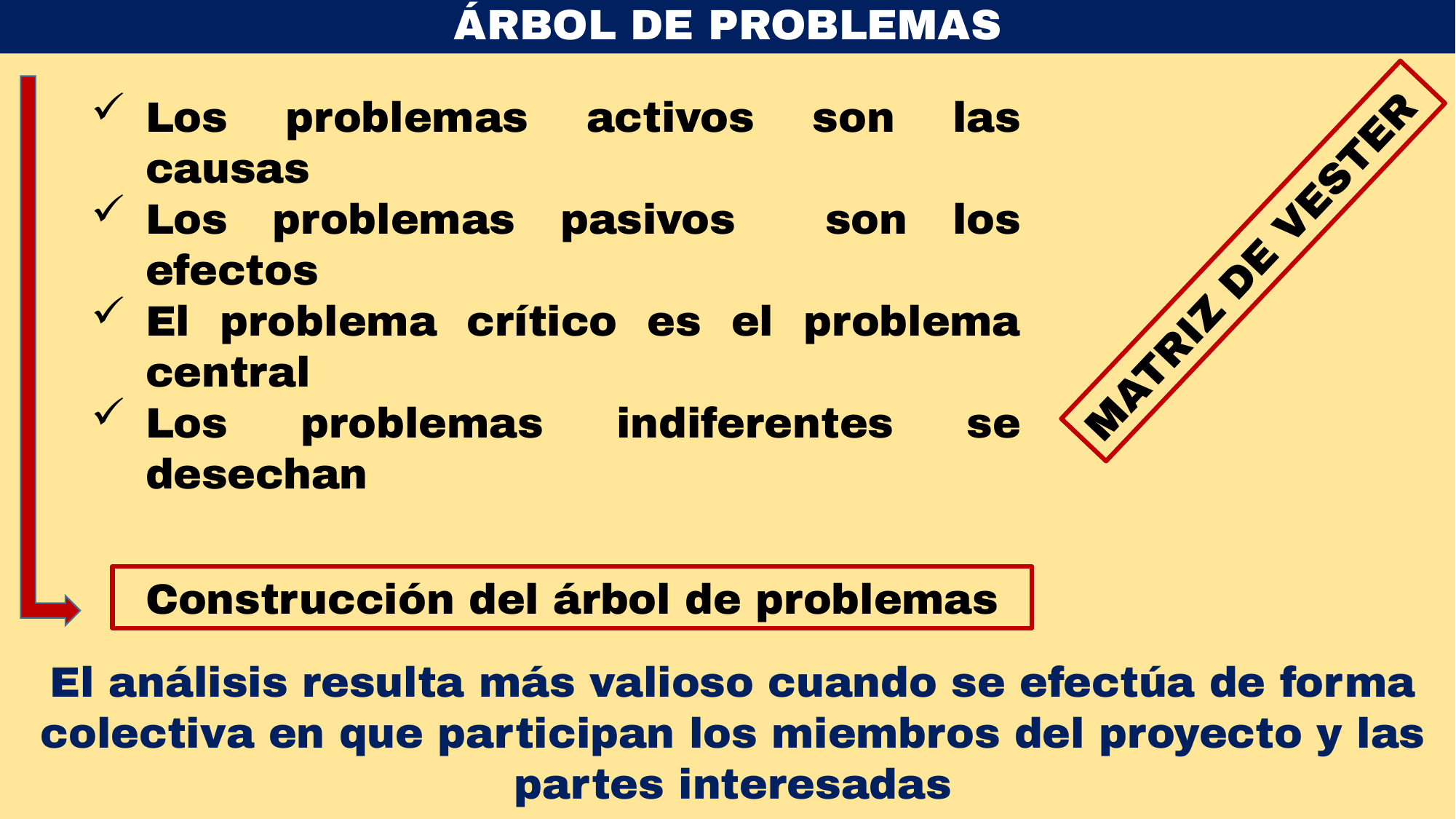

ÁRBOL DE PROBLEMAS
Los problemas activos son las causas
Los problemas pasivos  son los efectos
El problema crítico es el problema central
Los problemas indiferentes se desechan
MATRIZ DE VESTER

Construcción del árbol de problemas
El análisis resulta más valioso cuando se efectúa de forma colectiva en que participan los miembros del proyecto y las partes interesadas